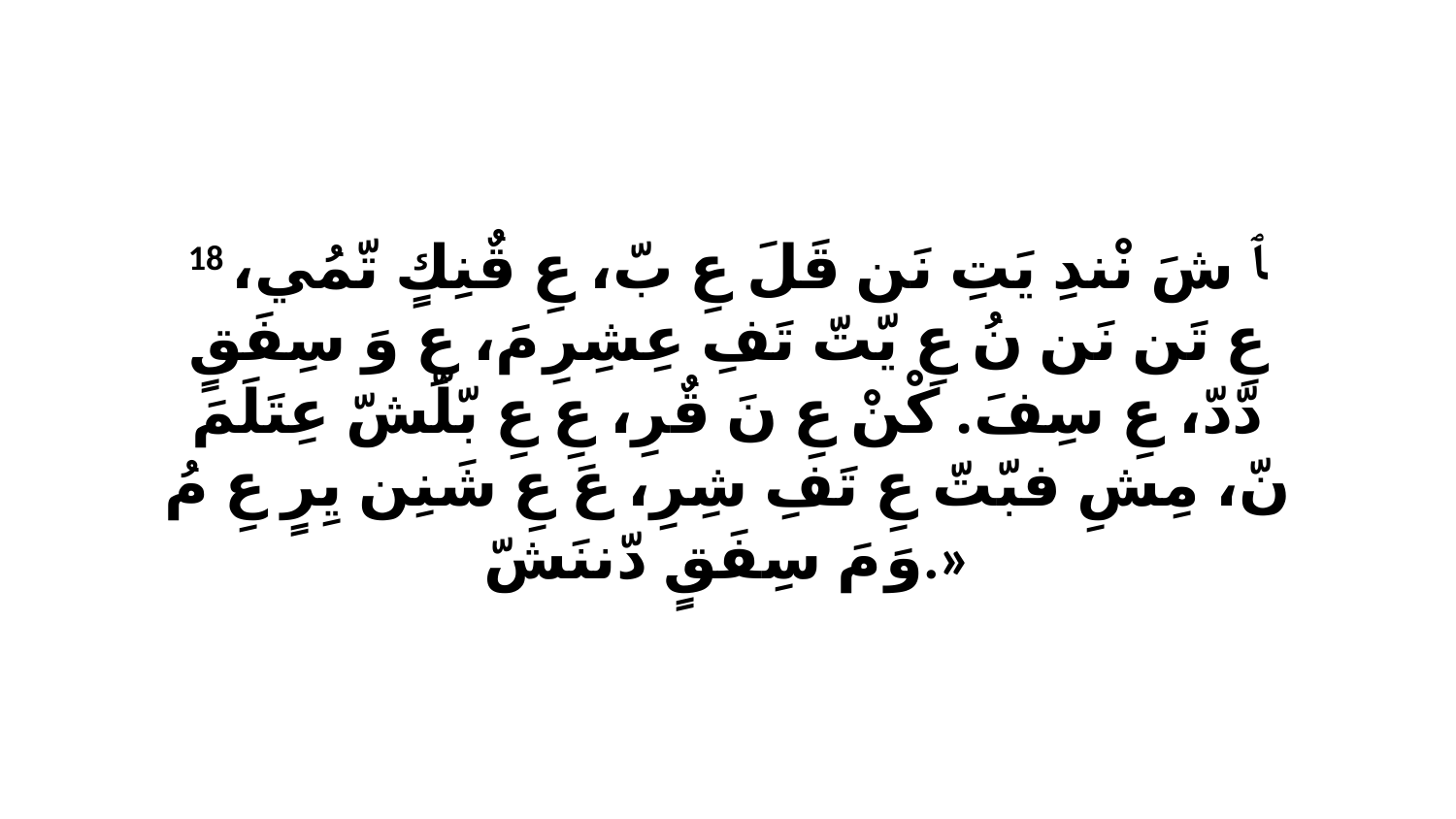

18 ﭑ شَ نْندِ يَتِ نَن قَلَ عِ بّ، عِ قٌنِكٍ تّمُي، عِ تَن نَن نُ عِ يّتّ تَفِ عِشِرِ مَ، عِ وَ سِفَقٍ دّدّ، عِ سِفَ. كْنْ عِ نَ قٌرِ، عِ عِ بّلّشّ عِتَلَمَ نّ، مِشِ فبّتّ عِ تَفِ شِرِ، عَ عِ شَنِن يِرٍ عِ مُ وَ مَ سِفَقٍ دّننَشّ.»